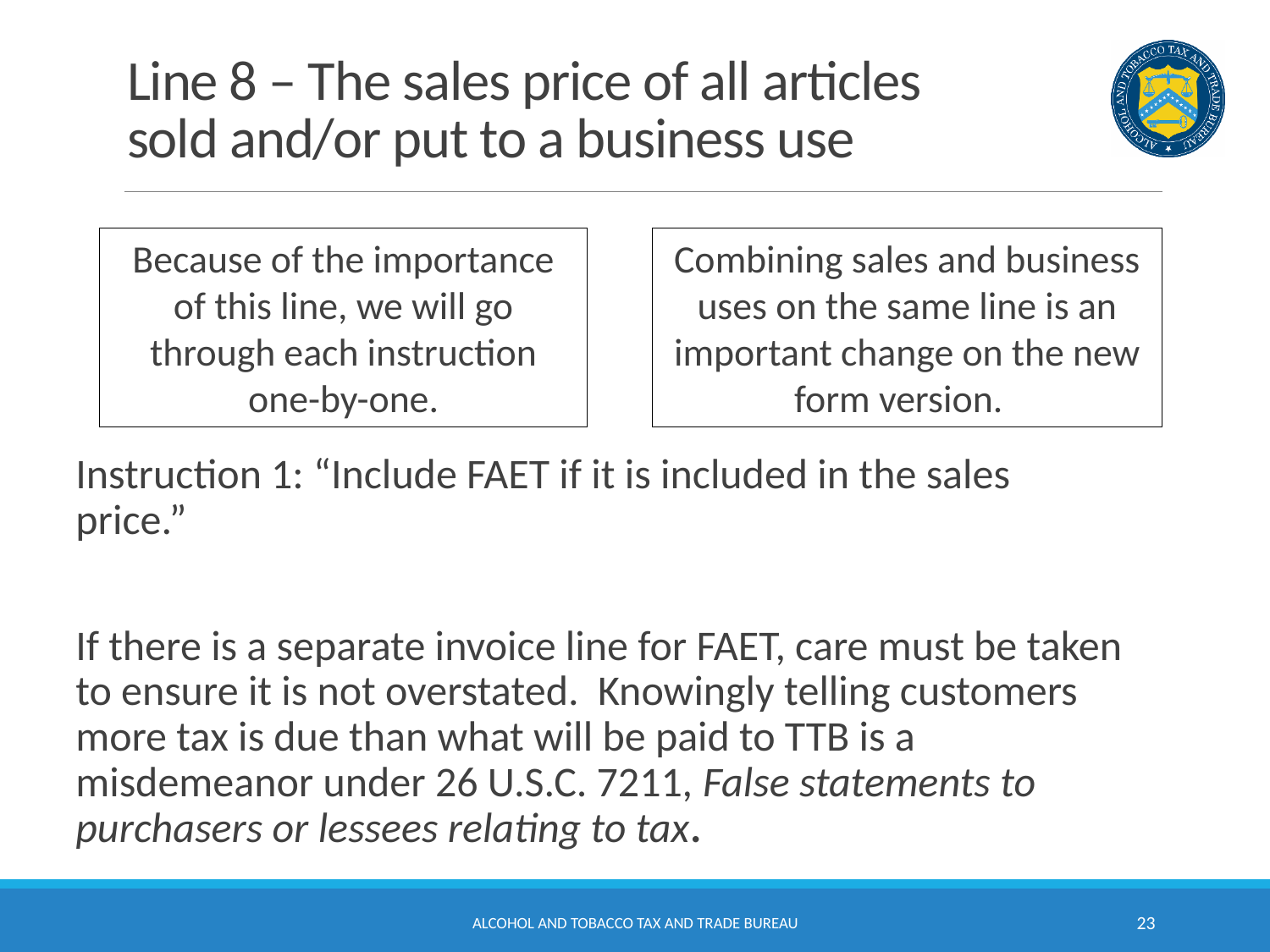

# Line 8 – The sales price of all articles sold and/or put to a business use
Because of the importance of this line, we will go through each instruction one-by-one.
Combining sales and business uses on the same line is an important change on the new form version.
Instruction 1: “Include FAET if it is included in the sales price.”

If there is a separate invoice line for FAET, care must be taken to ensure it is not overstated.  Knowingly telling customers more tax is due than what will be paid to TTB is a misdemeanor under 26 U.S.C. 7211, False statements to purchasers or lessees relating to tax.

Alcohol and Tobacco Tax and Trade Bureau
23